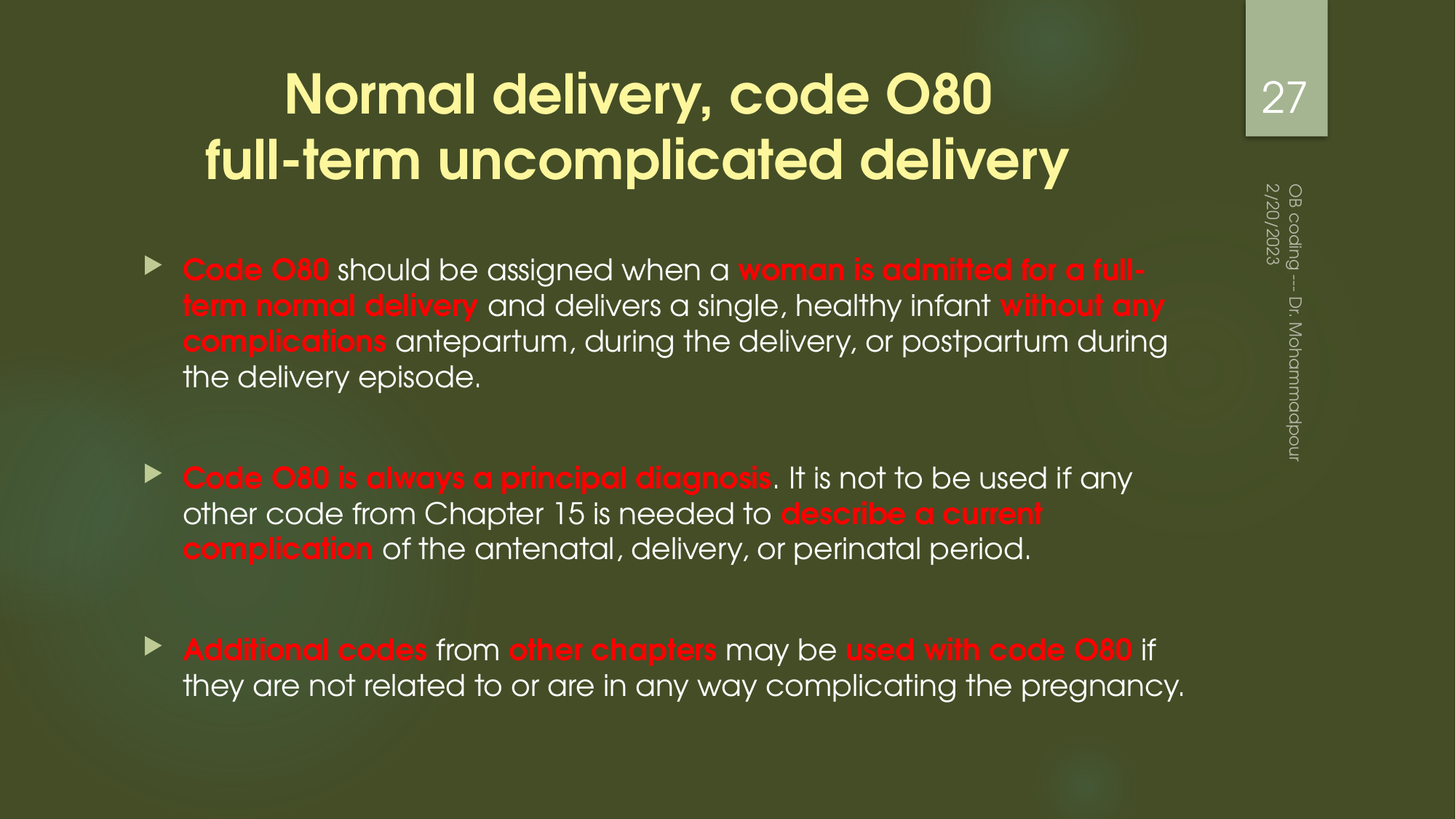

27
# Normal delivery, code O80 full-term uncomplicated delivery
2/20/2023
Code O80 should be assigned when a woman is admitted for a full-term normal delivery and delivers a single, healthy infant without any complications antepartum, during the delivery, or postpartum during the delivery episode.

Code O80 is always a principal diagnosis. It is not to be used if any other code from Chapter 15 is needed to describe a current complication of the antenatal, delivery, or perinatal period.

Additional codes from other chapters may be used with code O80 if they are not related to or are in any way complicating the pregnancy.
OB coding --- Dr. Mohammadpour